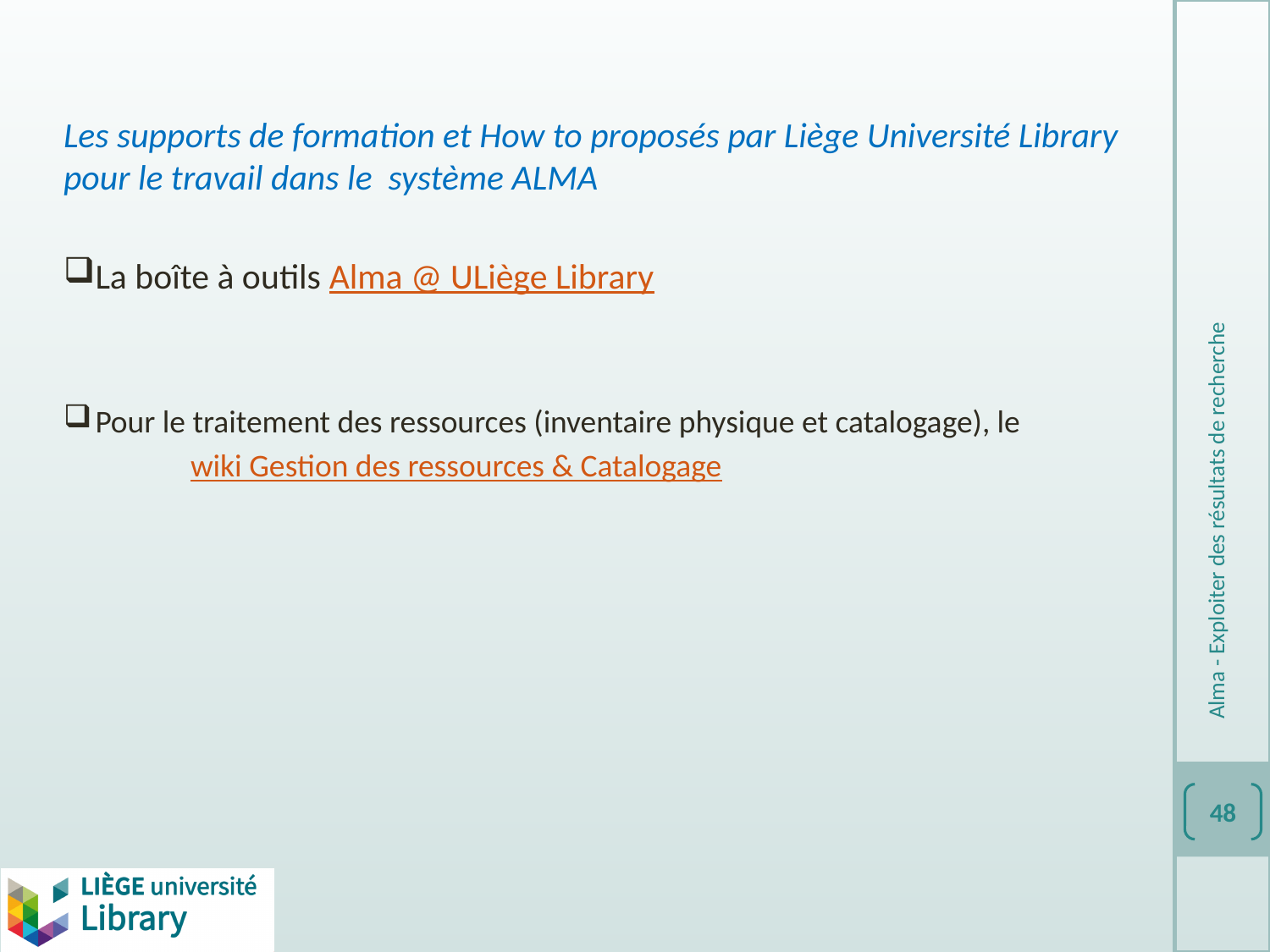

Les supports de formation et How to proposés par Liège Université Library pour le travail dans le  système ALMA

La boîte à outils Alma @ ULiège Library

Pour le traitement des ressources (inventaire physique et catalogage), le
	wiki Gestion des ressources & Catalogage

Alma - Exploiter des résultats de recherche
48